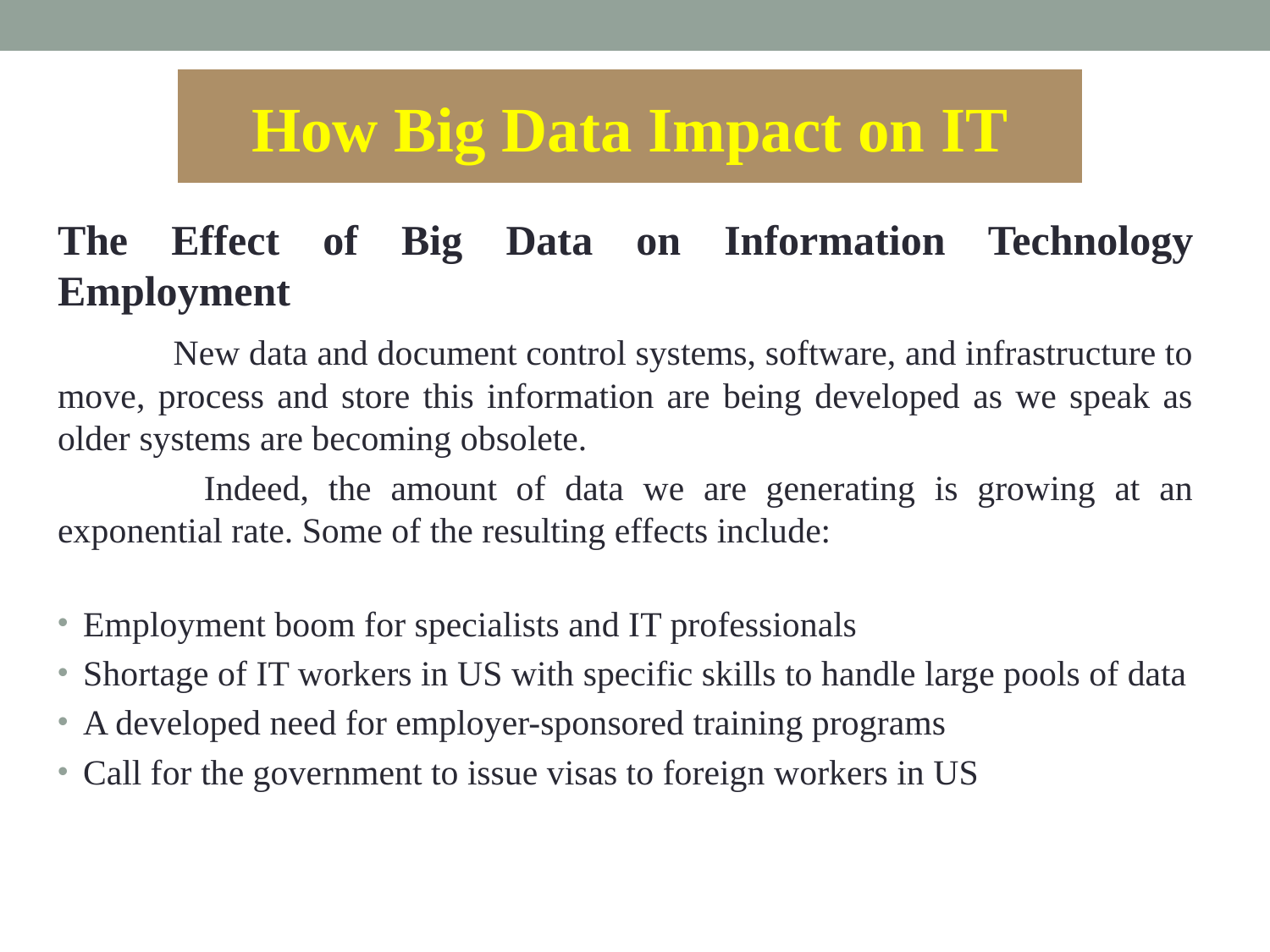

How Big Data Impact on IT
The Effect of Big Data on Information Technology Employment
          New data and document control systems, software, and infrastructure to move, process and store this information are being developed as we speak as older systems are becoming obsolete.
	 Indeed, the amount of data we are generating is growing at an exponential rate. Some of the resulting effects include:

Employment boom for specialists and IT professionals
Shortage of IT workers in US with specific skills to handle large pools of data
A developed need for employer-sponsored training programs
Call for the government to issue visas to foreign workers in US